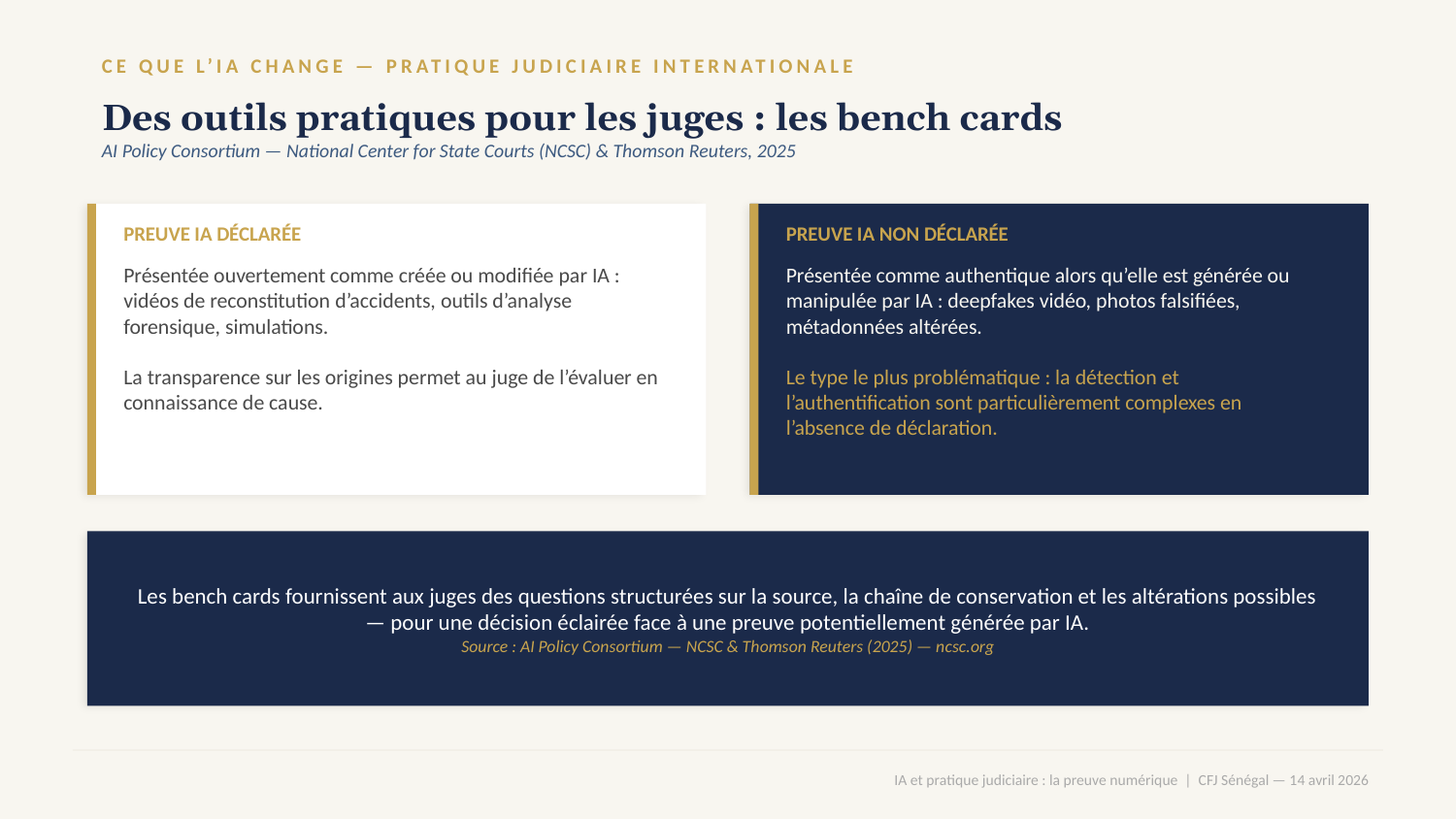

CE QUE L’IA CHANGE — PRATIQUE JUDICIAIRE INTERNATIONALE
Des outils pratiques pour les juges : les bench cards
AI Policy Consortium — National Center for State Courts (NCSC) & Thomson Reuters, 2025

PREUVE IA DÉCLARÉE
PREUVE IA NON DÉCLARÉE
Présentée ouvertement comme créée ou modifiée par IA : vidéos de reconstitution d’accidents, outils d’analyse forensique, simulations.

La transparence sur les origines permet au juge de l’évaluer en connaissance de cause.
Présentée comme authentique alors qu’elle est générée ou manipulée par IA : deepfakes vidéo, photos falsifiées, métadonnées altérées.

Le type le plus problématique : la détection et l’authentification sont particulièrement complexes en l’absence de déclaration.

Les bench cards fournissent aux juges des questions structurées sur la source, la chaîne de conservation et les altérations possibles — pour une décision éclairée face à une preuve potentiellement générée par IA.
Source : AI Policy Consortium — NCSC & Thomson Reuters (2025) — ncsc.org

IA et pratique judiciaire : la preuve numérique  |  CFJ Sénégal — 14 avril 2026